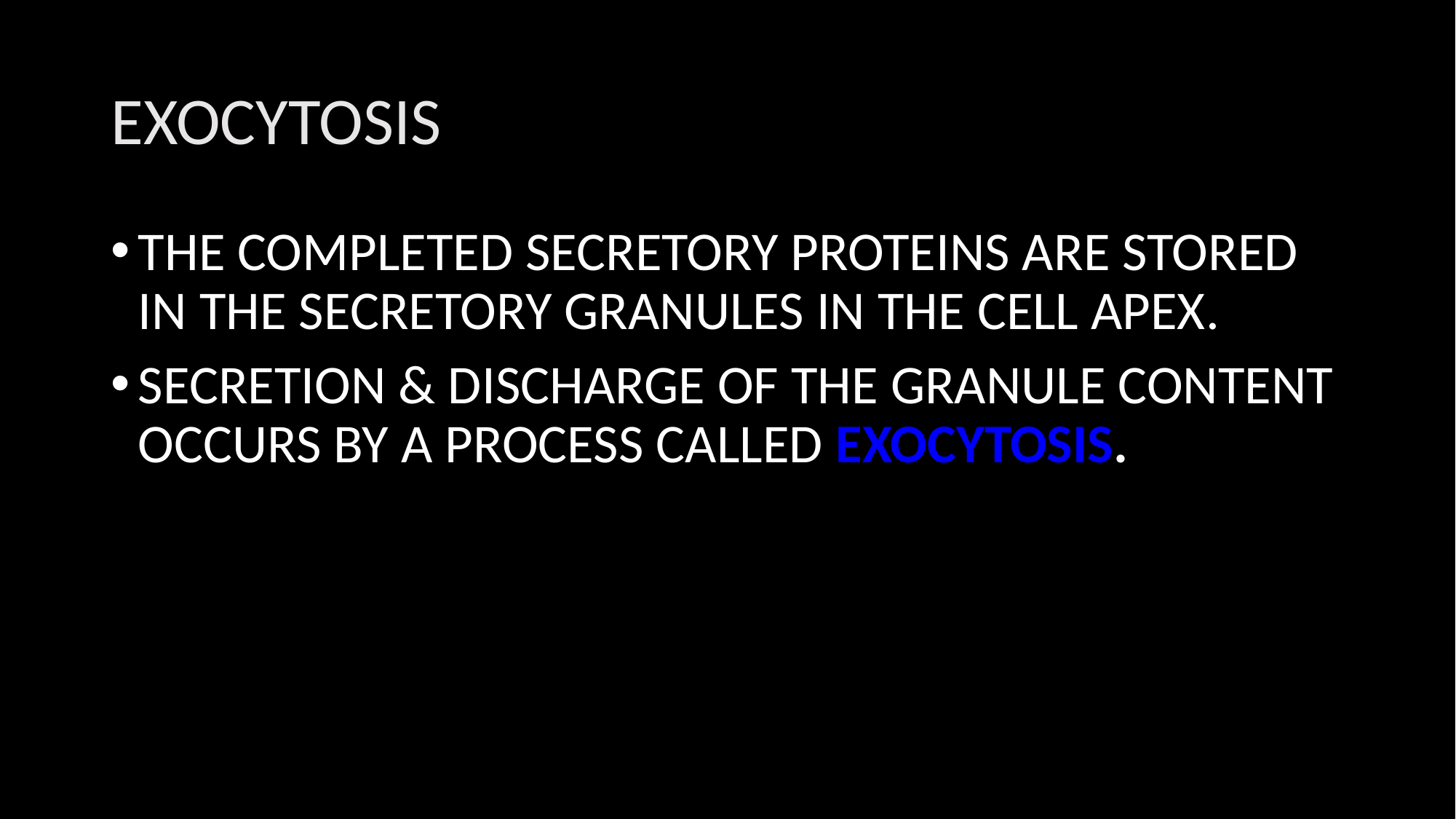

# EXOCYTOSIS
THE COMPLETED SECRETORY PROTEINS ARE STORED IN THE SECRETORY GRANULES IN THE CELL APEX.
SECRETION & DISCHARGE OF THE GRANULE CONTENT OCCURS BY A PROCESS CALLED EXOCYTOSIS.